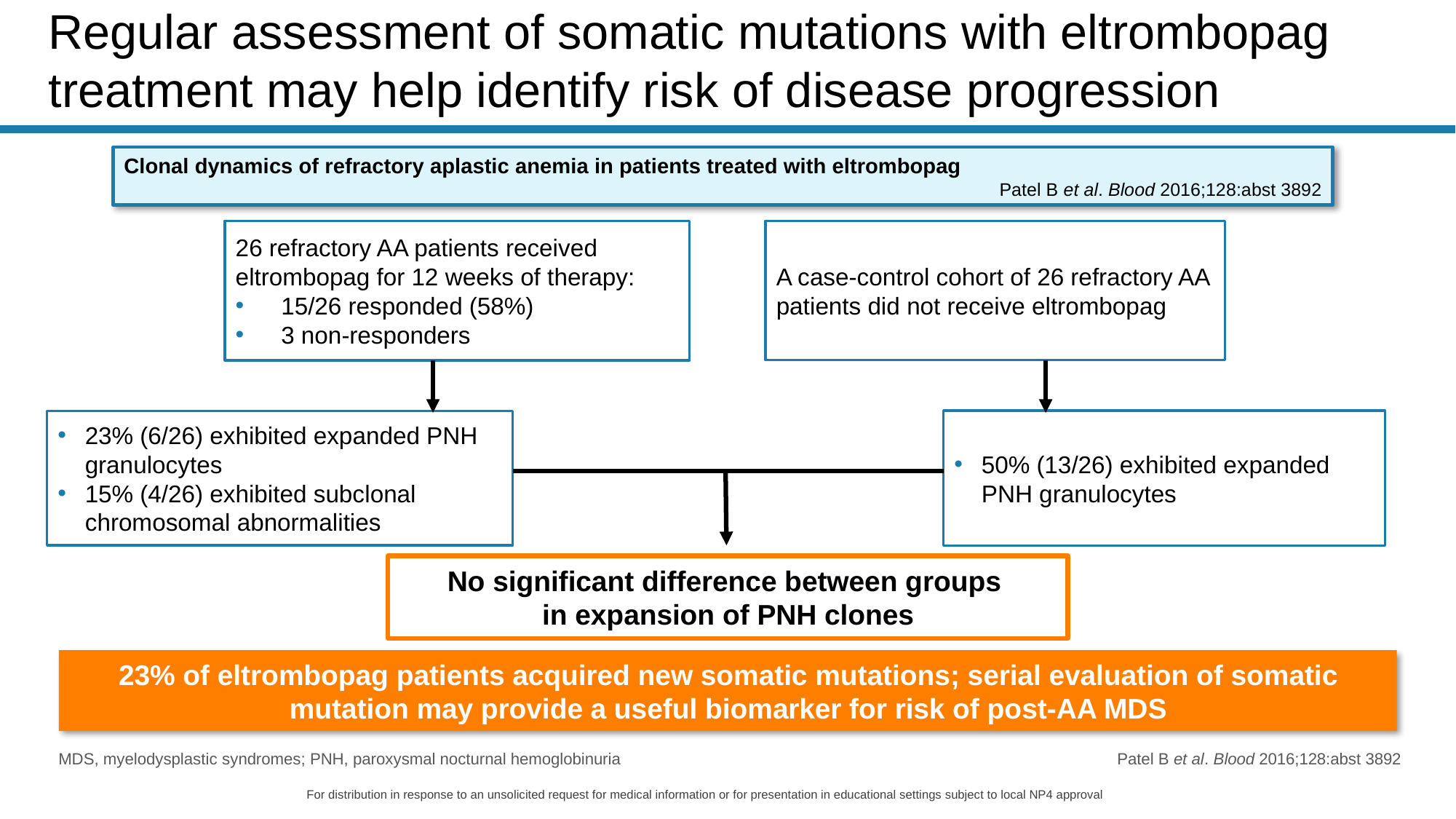

# Regular assessment of somatic mutations with eltrombopag treatment may help identify risk of disease progression
Clonal dynamics of refractory aplastic anemia in patients treated with eltrombopag
Patel B et al. Blood 2016;128:abst 3892
26 refractory AA patients received eltrombopag for 12 weeks of therapy:
15/26 responded (58%)
3 non-responders
A case-control cohort of 26 refractory AA patients did not receive eltrombopag
50% (13/26) exhibited expanded
PNH granulocytes
23% (6/26) exhibited expanded PNH granulocytes
15% (4/26) exhibited subclonal chromosomal abnormalities
No significant difference between groups
in expansion of PNH clones
23% of eltrombopag patients acquired new somatic mutations; serial evaluation of somatic mutation may provide a useful biomarker for risk of post-AA MDS
MDS, myelodysplastic syndromes; PNH, paroxysmal nocturnal hemoglobinuria
Patel B et al. Blood 2016;128:abst 3892